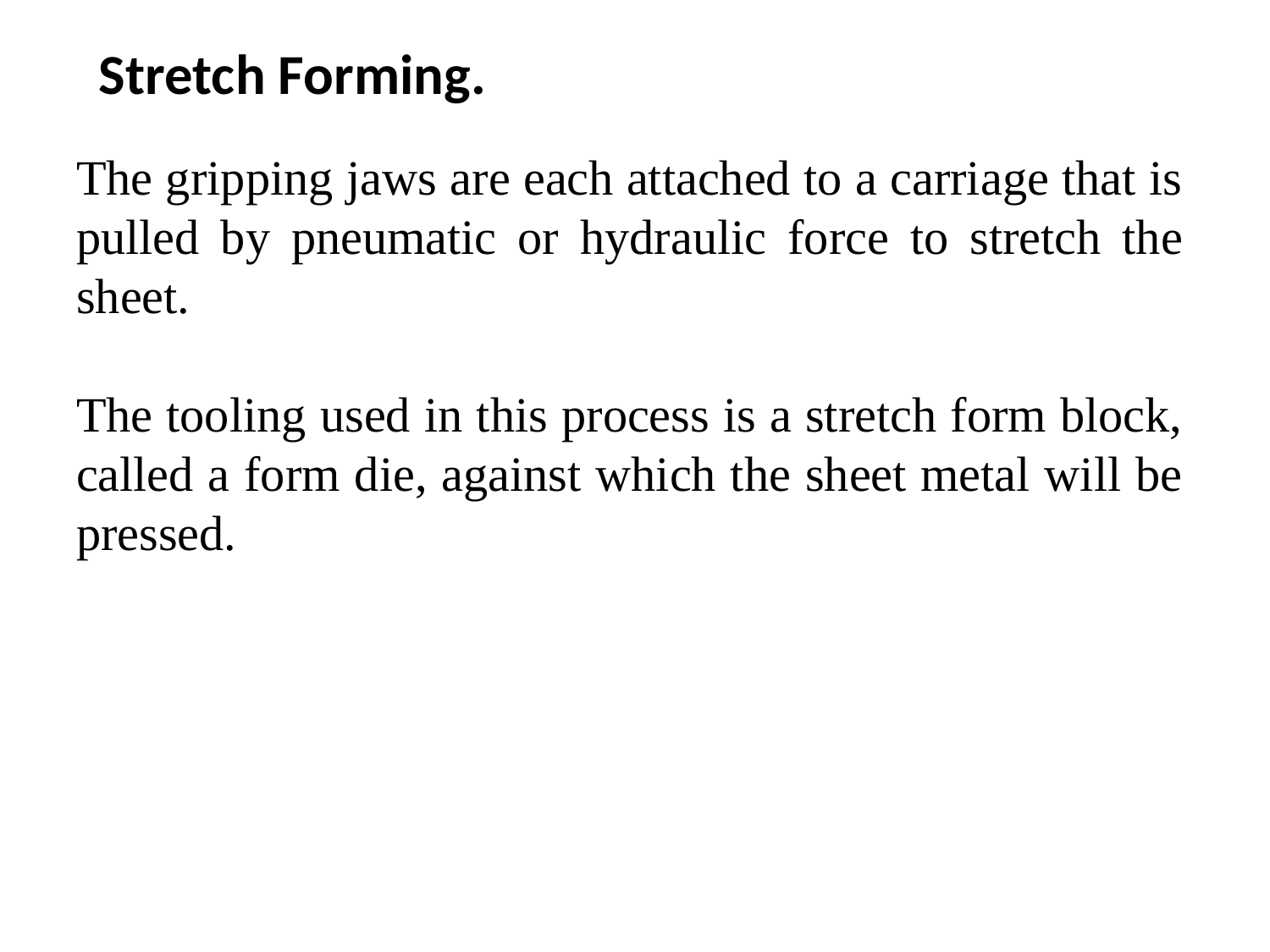

Stretch Forming.
The gripping jaws are each attached to a carriage that is pulled by pneumatic or hydraulic force to stretch the sheet.

The tooling used in this process is a stretch form block, called a form die, against which the sheet metal will be pressed.